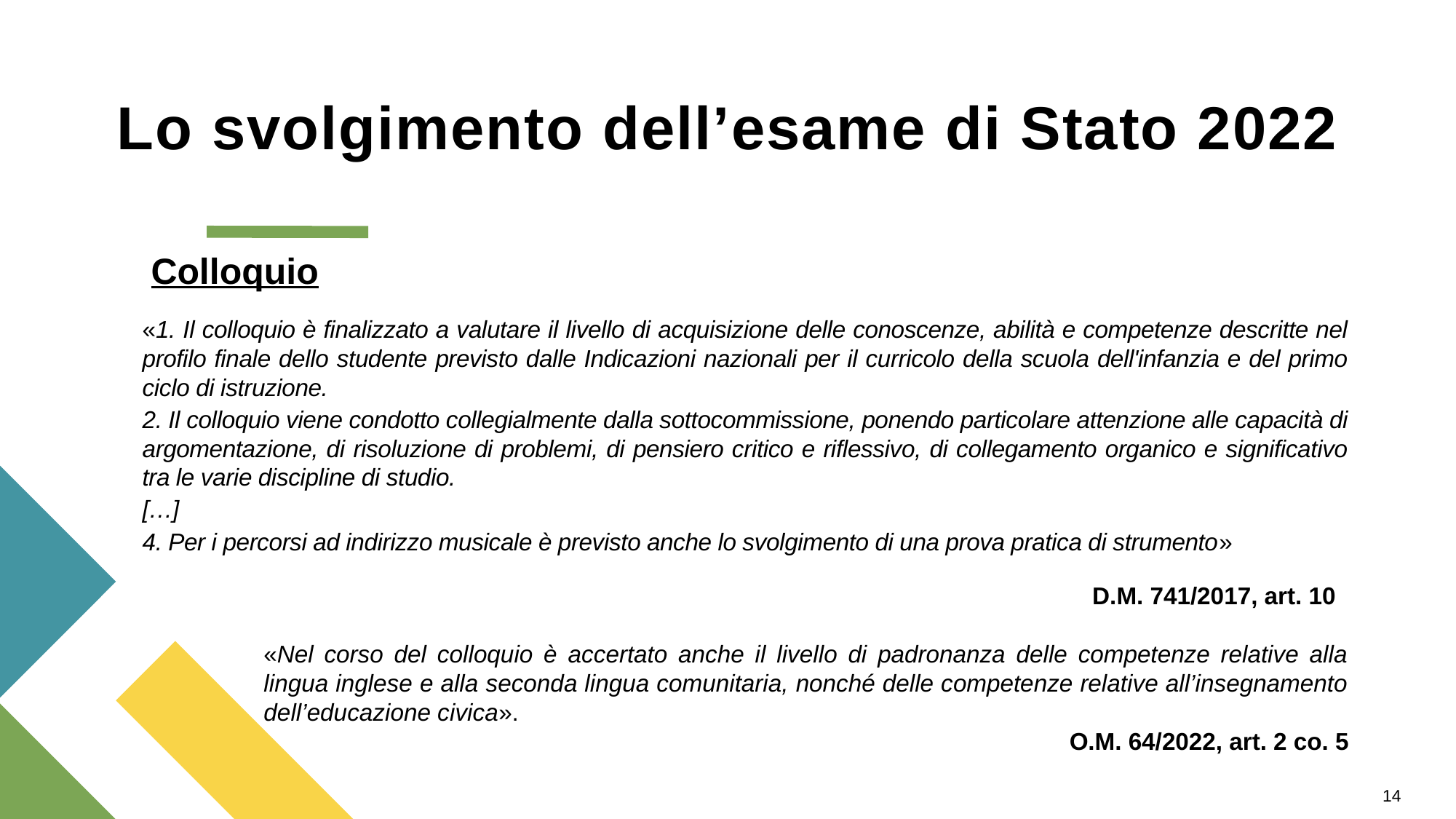

L’esame di Stato conclusivo del primo ciclo di istruzione è costituito da:
prova scritta relativa alle competenze di italiano o della lingua nella quale si svolge l’insegnamento, come disciplinata dall’articolo 7 del DM 741/2017;

# Lo svolgimento dell’esame di Stato 2022

Colloquio
«1. Il colloquio è finalizzato a valutare il livello di acquisizione delle conoscenze, abilità e competenze descritte nel profilo finale dello studente previsto dalle Indicazioni nazionali per il curricolo della scuola dell'infanzia e del primo ciclo di istruzione.
2. Il colloquio viene condotto collegialmente dalla sottocommissione, ponendo particolare attenzione alle capacità di argomentazione, di risoluzione di problemi, di pensiero critico e riflessivo, di collegamento organico e significativo tra le varie discipline di studio.
[…]
4. Per i percorsi ad indirizzo musicale è previsto anche lo svolgimento di una prova pratica di strumento»
D.M. 741/2017, art. 10
«Nel corso del colloquio è accertato anche il livello di padronanza delle competenze relative alla lingua inglese e alla seconda lingua comunitaria, nonché delle competenze relative all’insegnamento dell’educazione civica».
O.M. 64/2022, art. 2 co. 5
14